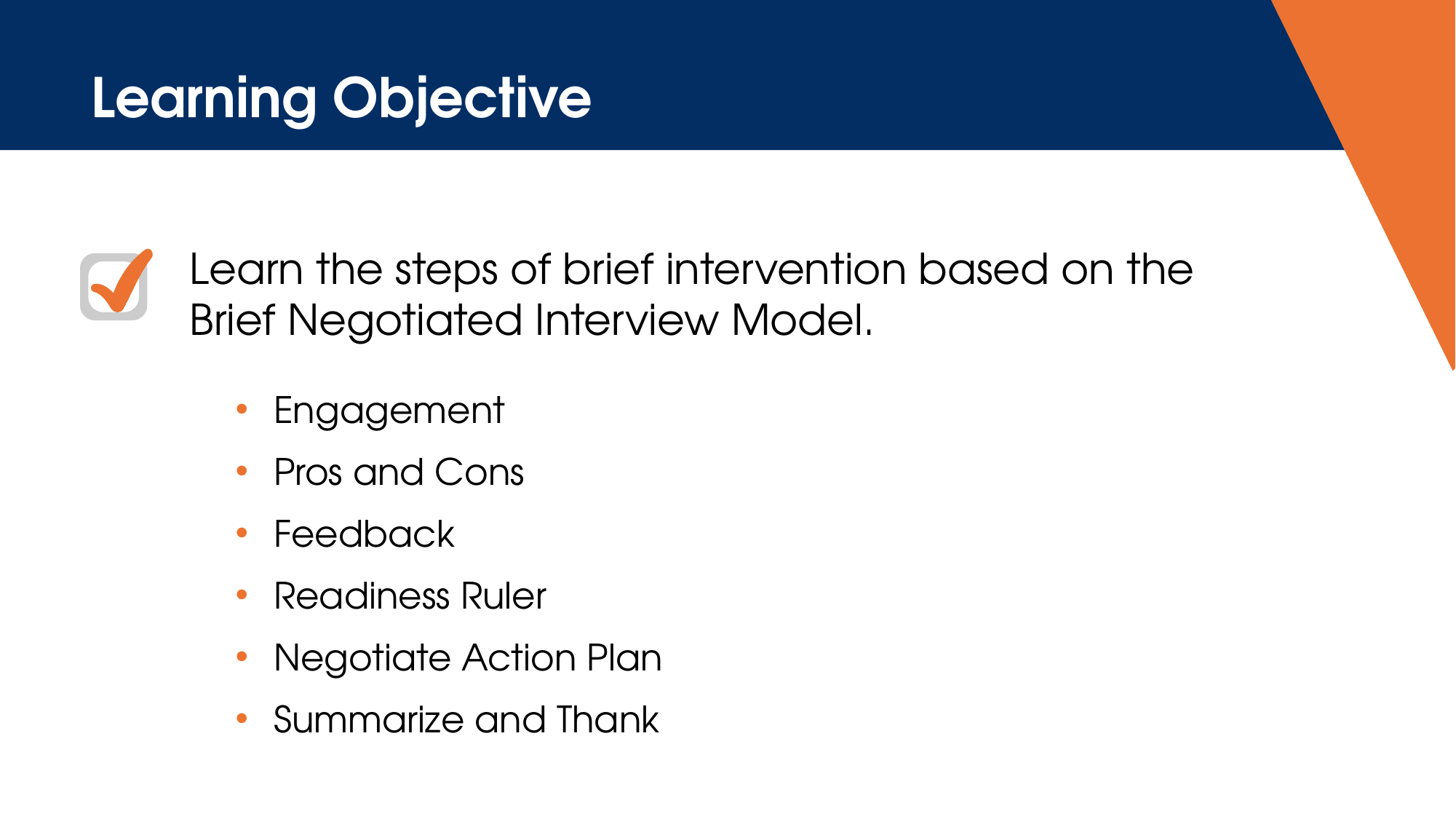

Learning Objective
Learn the steps of brief intervention based on the Brief Negotiated Interview Model.

Engagement
Pros and Cons
Feedback
Readiness Ruler
Negotiate Action Plan
Summarize and Thank